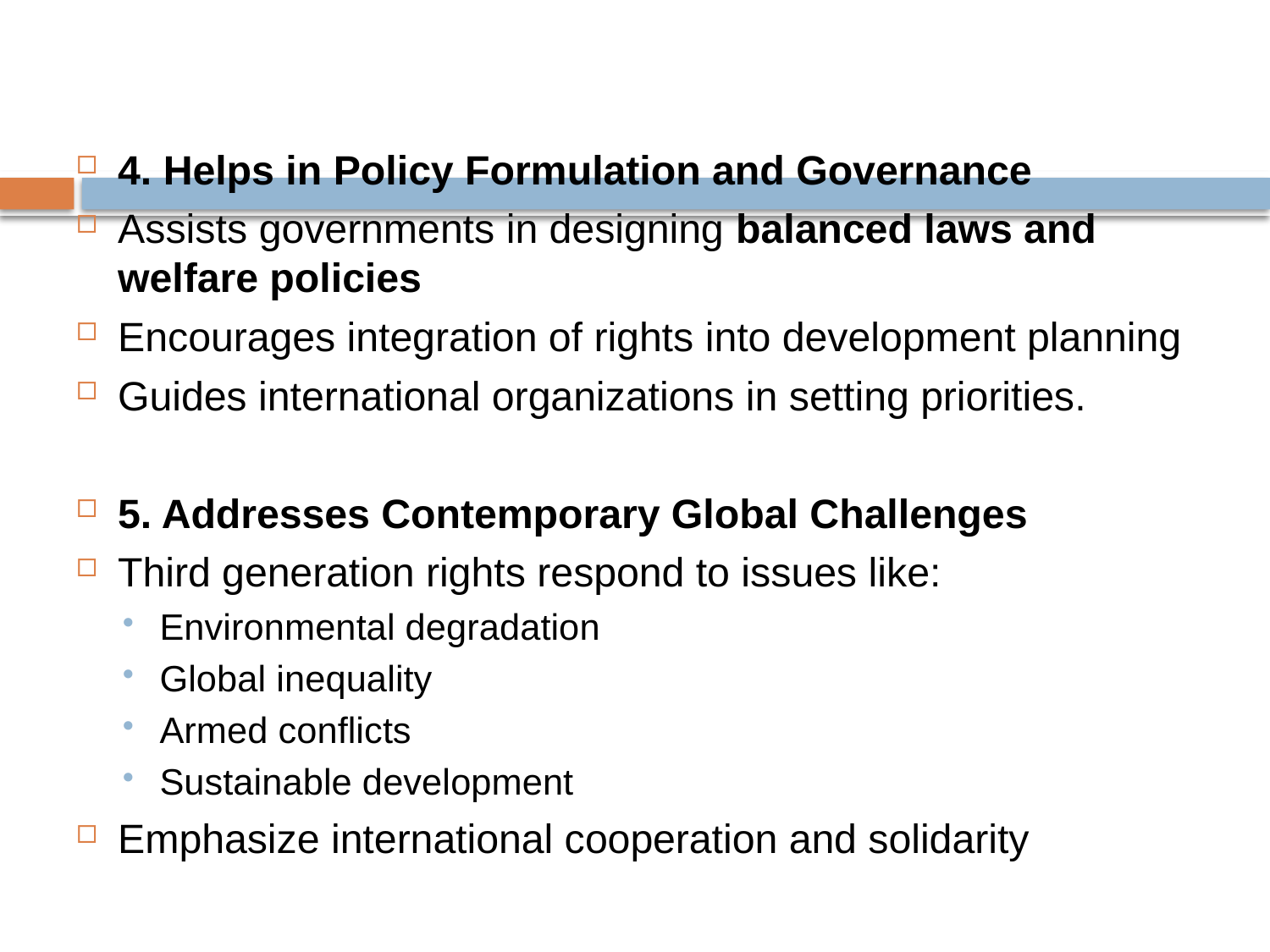

#
4. Helps in Policy Formulation and Governance
Assists governments in designing balanced laws and welfare policies
Encourages integration of rights into development planning
Guides international organizations in setting priorities.

5. Addresses Contemporary Global Challenges
Third generation rights respond to issues like:
Environmental degradation
Global inequality
Armed conflicts
Sustainable development
Emphasize international cooperation and solidarity